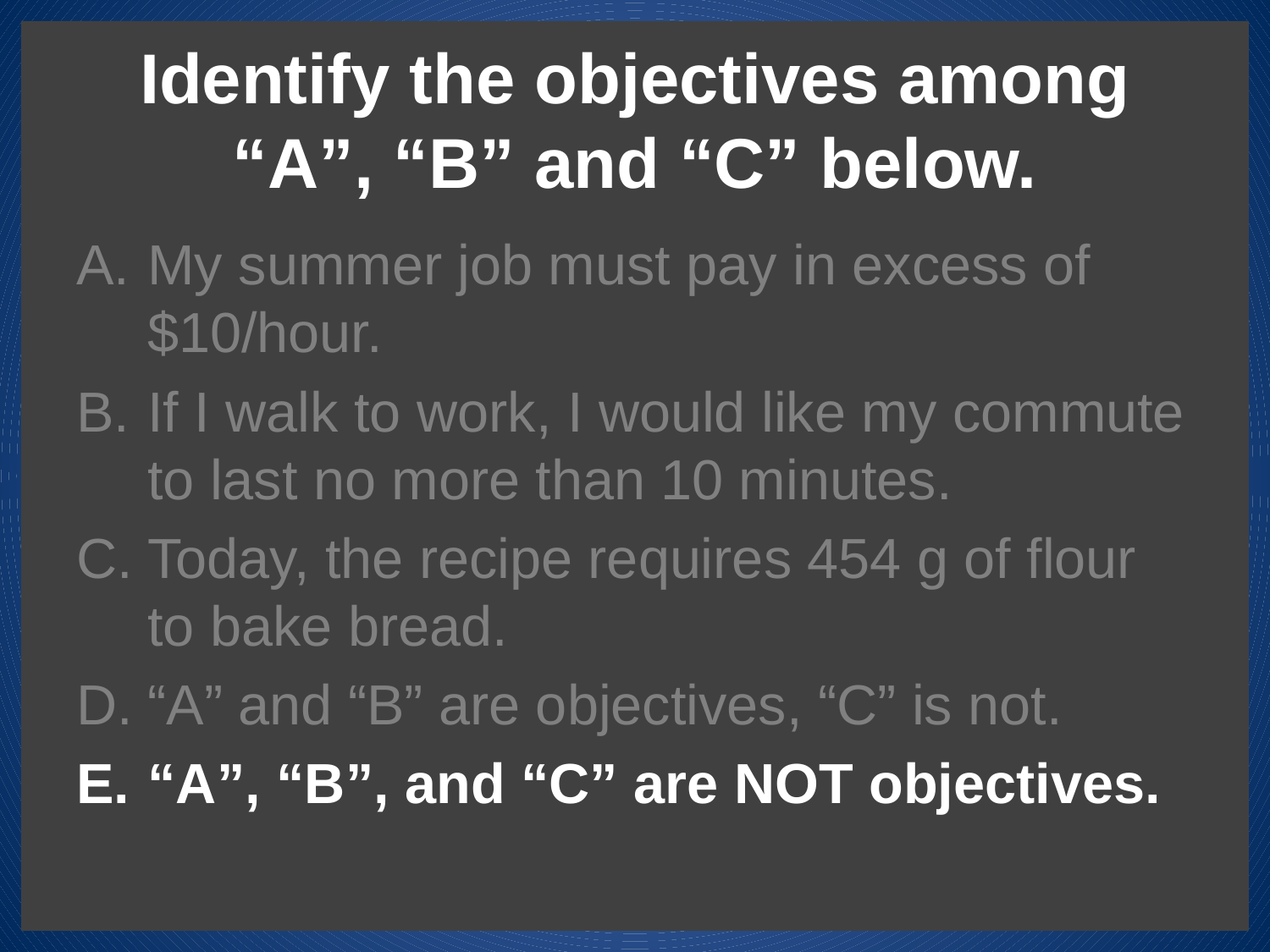

# Identify the objectives among “A”, “B” and “C” below.
My summer job must pay in excess of $10/hour.
If I walk to work, I would like my commute to last no more than 10 minutes.
Today, the recipe requires 454 g of flour to bake bread.
“A” and “B” are objectives, “C” is not.
“A”, “B”, and “C” are NOT objectives.